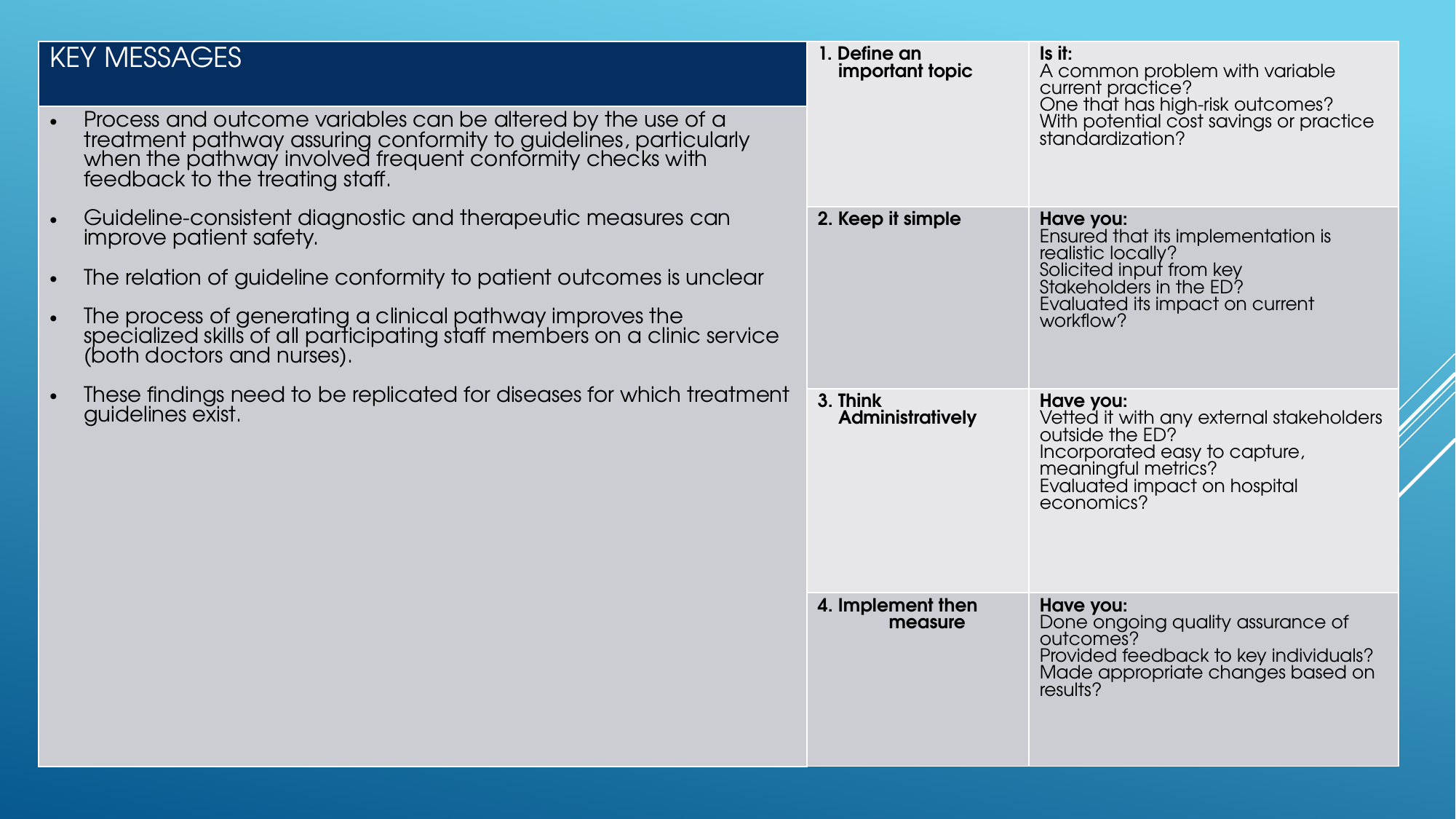

| KEY MESSAGES |
| --- |
| Process and outcome variables can be altered by the use of a treatment pathway assuring conformity to guidelines, particularly when the pathway involved frequent conformity checks with feedback to the treating staff. Guideline-consistent diagnostic and therapeutic measures can improve patient safety. The relation of guideline conformity to patient outcomes is unclear The process of generating a clinical pathway improves the specialized skills of all participating staff members on a clinic service (both doctors and nurses). These findings need to be replicated for diseases for which treatment guidelines exist. |
| 1. Define an important topic | Is it: A common problem with variable current practice? One that has high-risk outcomes? With potential cost savings or practice standardization? |
| --- | --- |
| 2. Keep it simple | Have you: Ensured that its implementation is realistic locally? Solicited input from key Stakeholders in the ED? Evaluated its impact on current workflow? |
| 3. Think Administratively | Have you: Vetted it with any external stakeholders outside the ED? Incorporated easy to capture, meaningful metrics? Evaluated impact on hospital economics? |
| 4. Implement then measure | Have you: Done ongoing quality assurance of outcomes? Provided feedback to key individuals? Made appropriate changes based on results? |